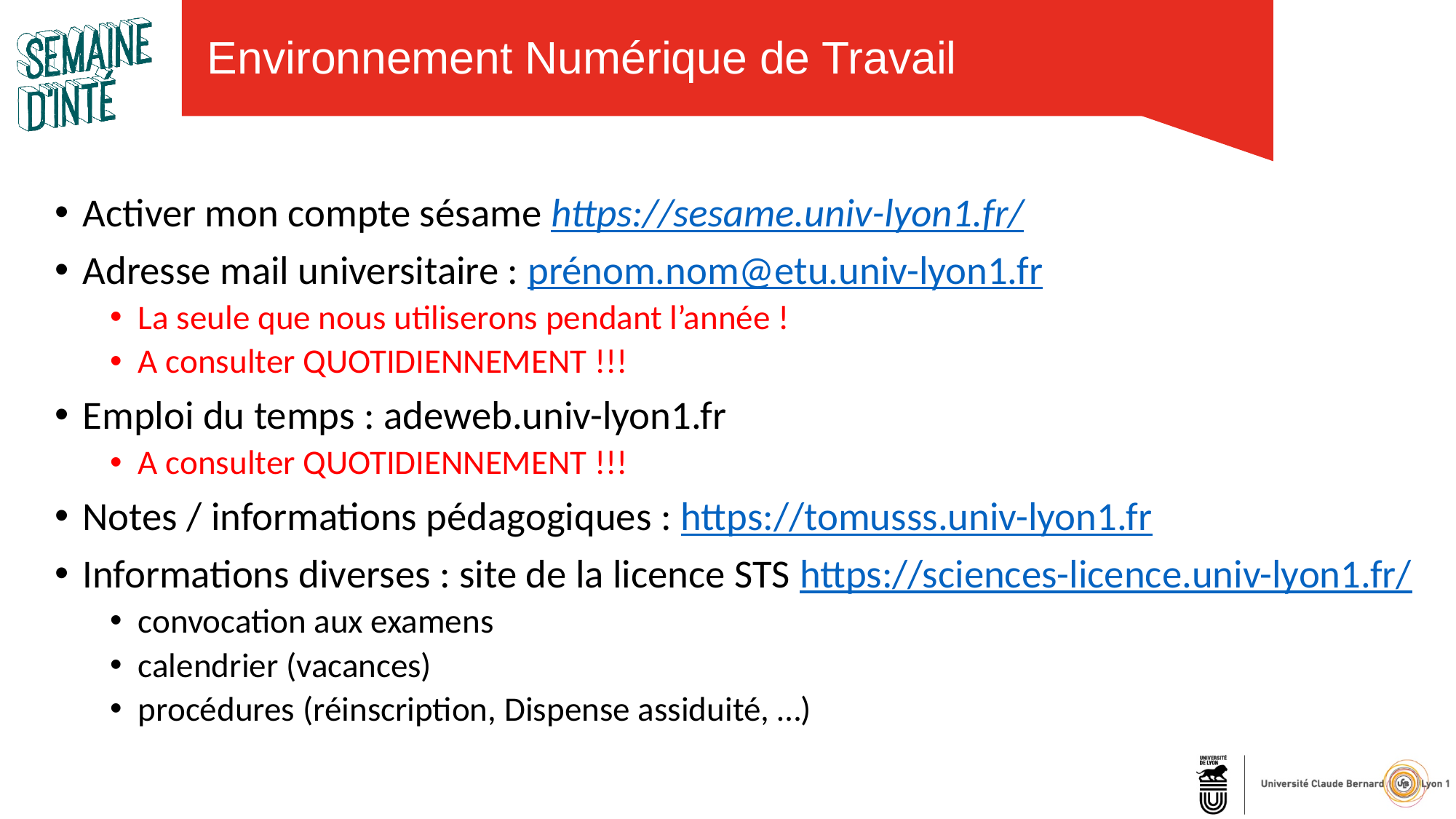

Environnement Numérique de Travail
Activer mon compte sésame https://sesame.univ-lyon1.fr/
Adresse mail universitaire : prénom.nom@etu.univ-lyon1.fr
La seule que nous utiliserons pendant l’année !
A consulter QUOTIDIENNEMENT !!!
Emploi du temps : adeweb.univ-lyon1.fr
A consulter QUOTIDIENNEMENT !!!
Notes / informations pédagogiques : https://tomusss.univ-lyon1.fr
Informations diverses : site de la licence STS https://sciences-licence.univ-lyon1.fr/
convocation aux examens
calendrier (vacances)
procédures (réinscription, Dispense assiduité, …)